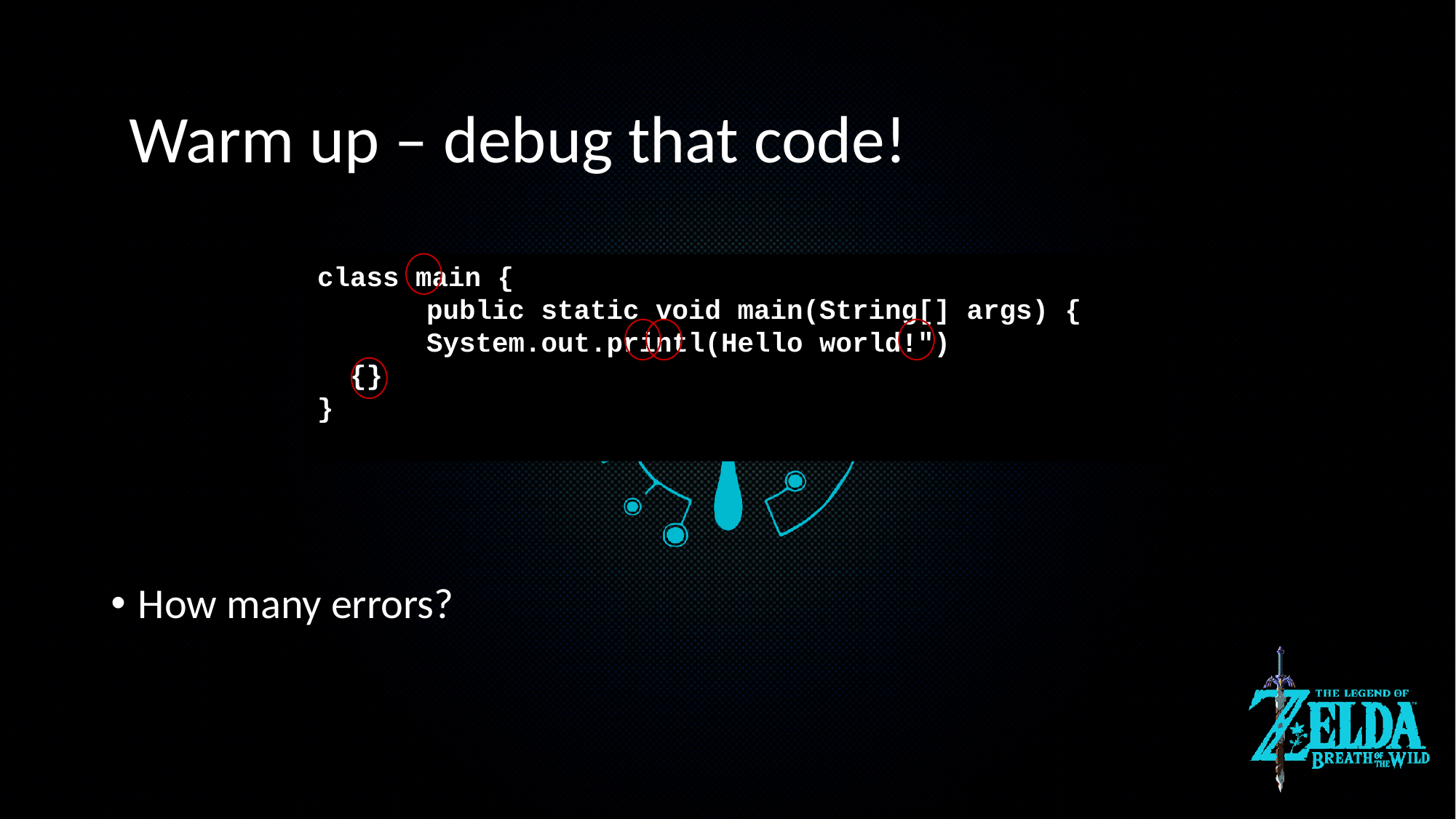

Warm up – debug that code!
class main {
	public static void main(String[] args) {
	System.out.printl(Hello world!")
  {}
}

How many errors?